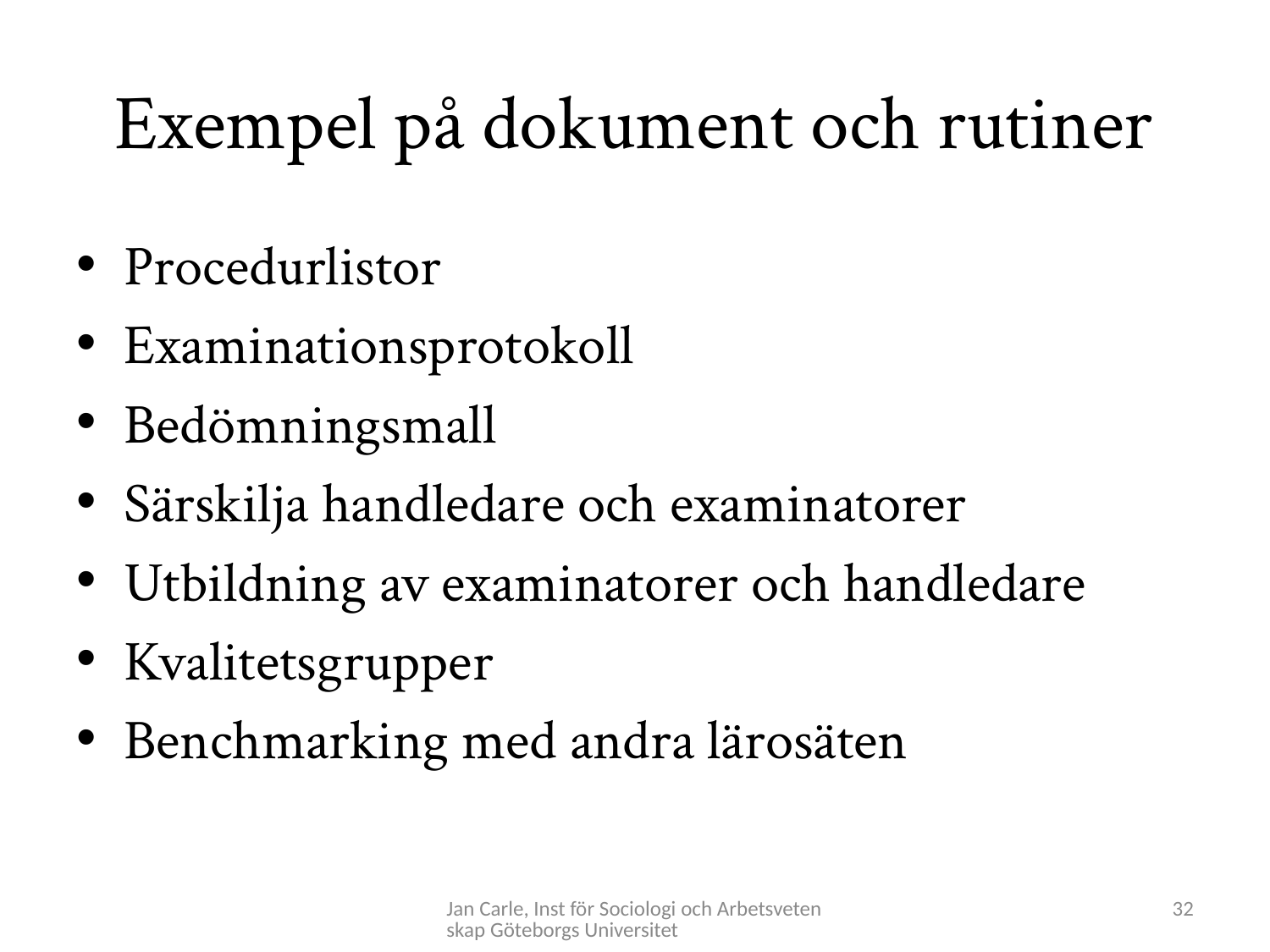

# Exempel på dokument och rutiner
Procedurlistor
Examinationsprotokoll
Bedömningsmall
Särskilja handledare och examinatorer
Utbildning av examinatorer och handledare
Kvalitetsgrupper
Benchmarking med andra lärosäten

Jan Carle, Inst för Sociologi och Arbetsvetenskap Göteborgs Universitet
32